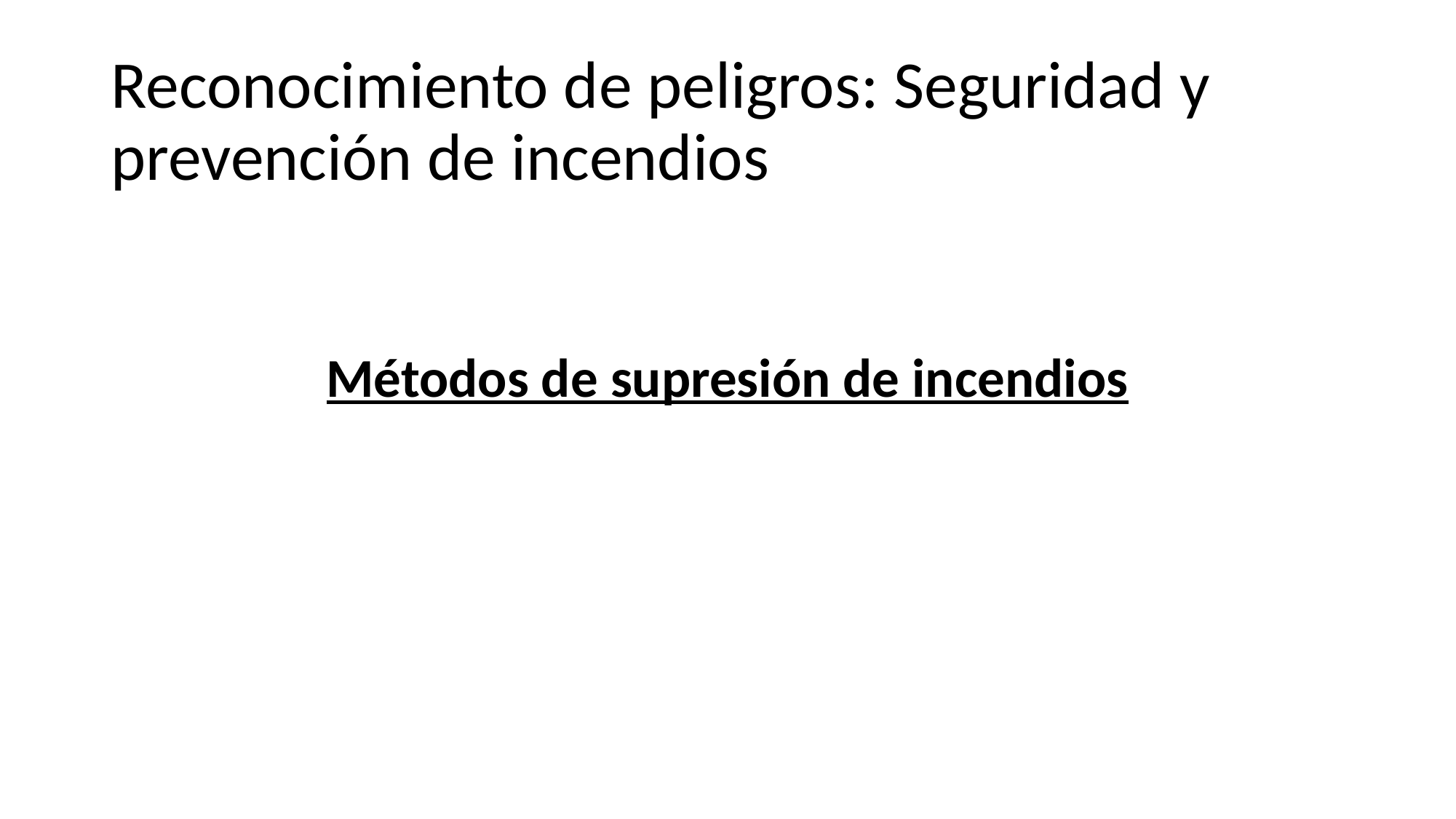

# Reconocimiento de peligros: Seguridad y prevención de incendios
Métodos de supresión de incendios